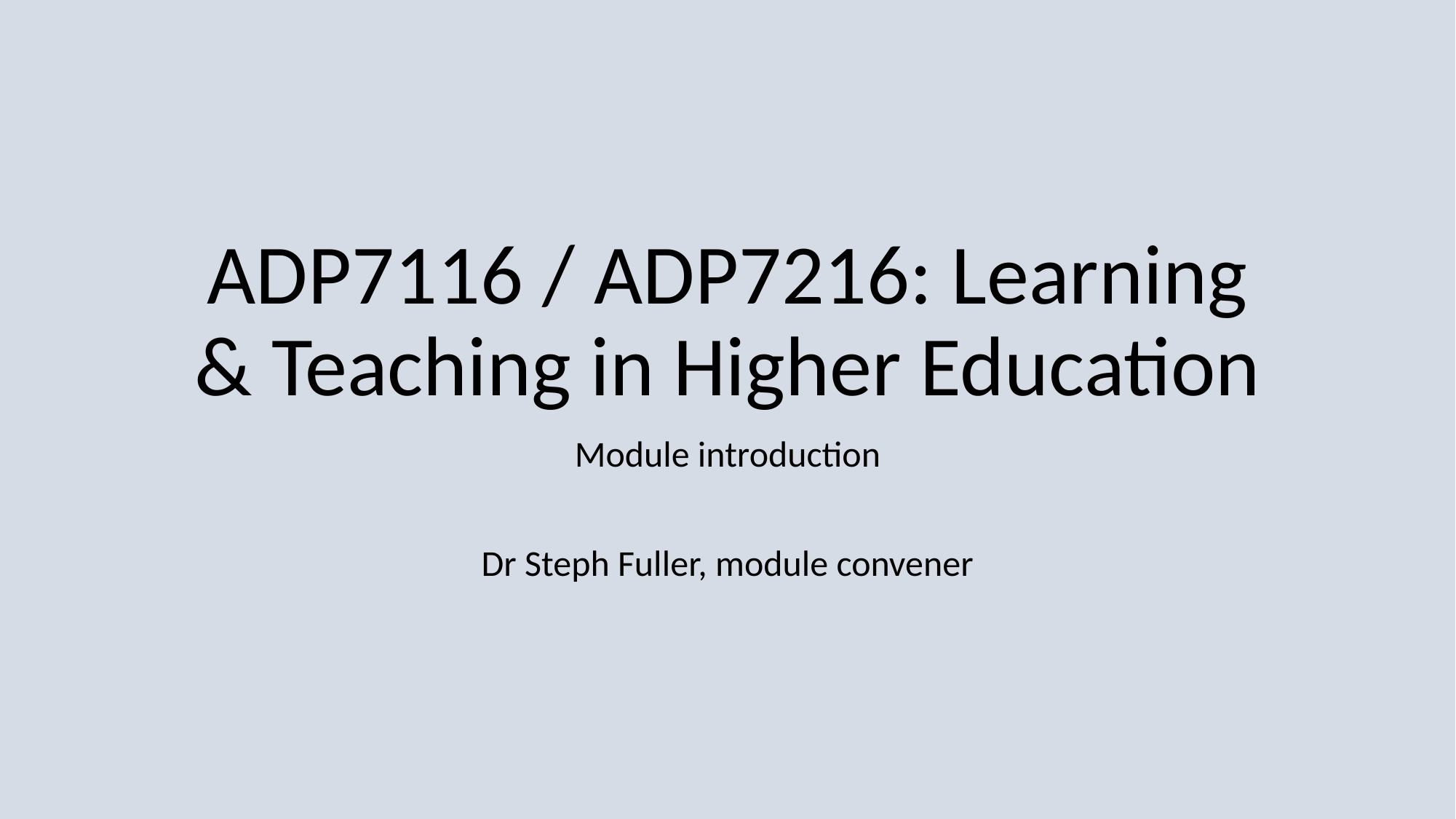

# ADP7116 / ADP7216: Learning & Teaching in Higher Education
Module introduction

Dr Steph Fuller, module convener